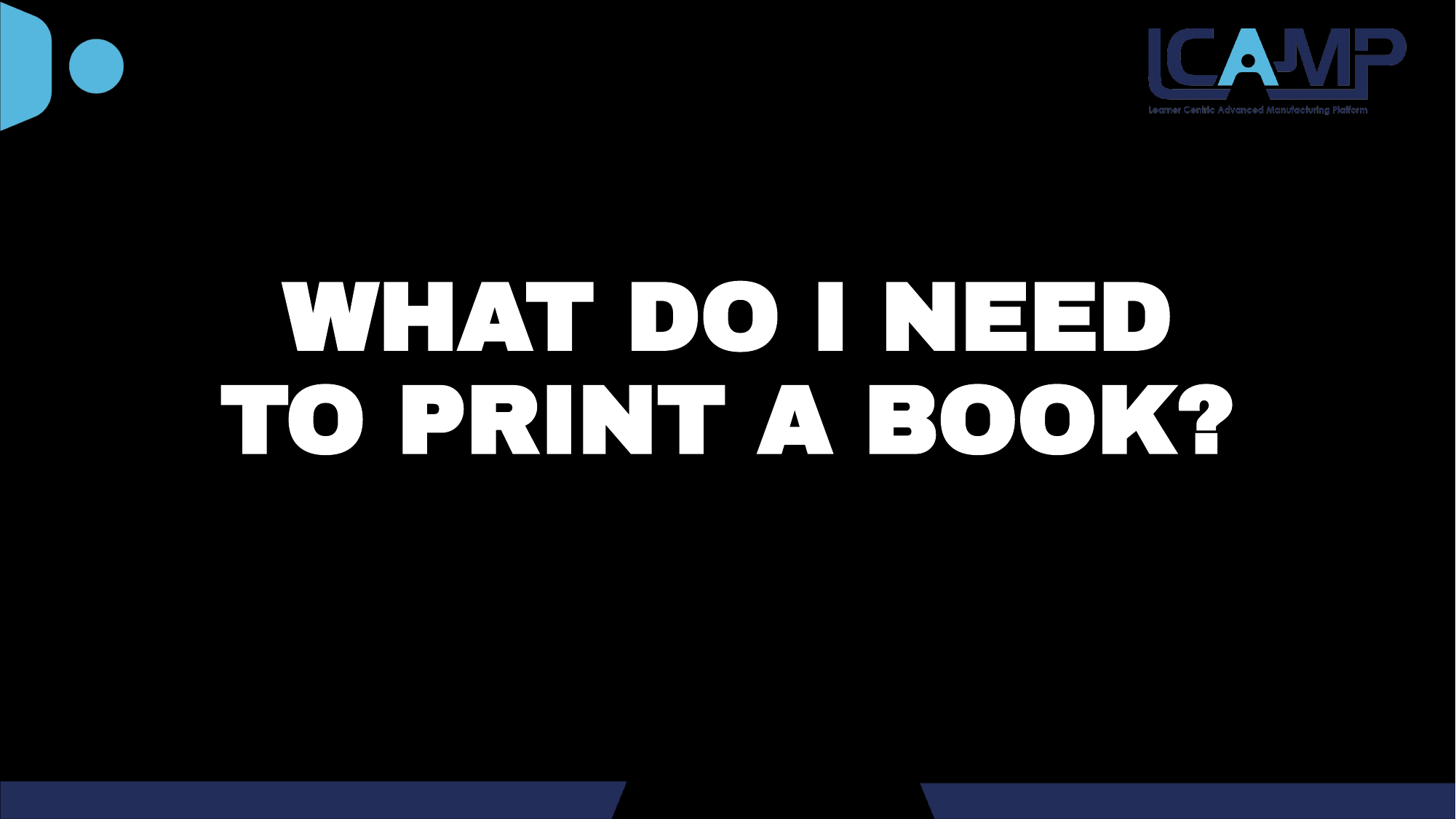

WHAT DO I NEED TO PRINT A BOOK?